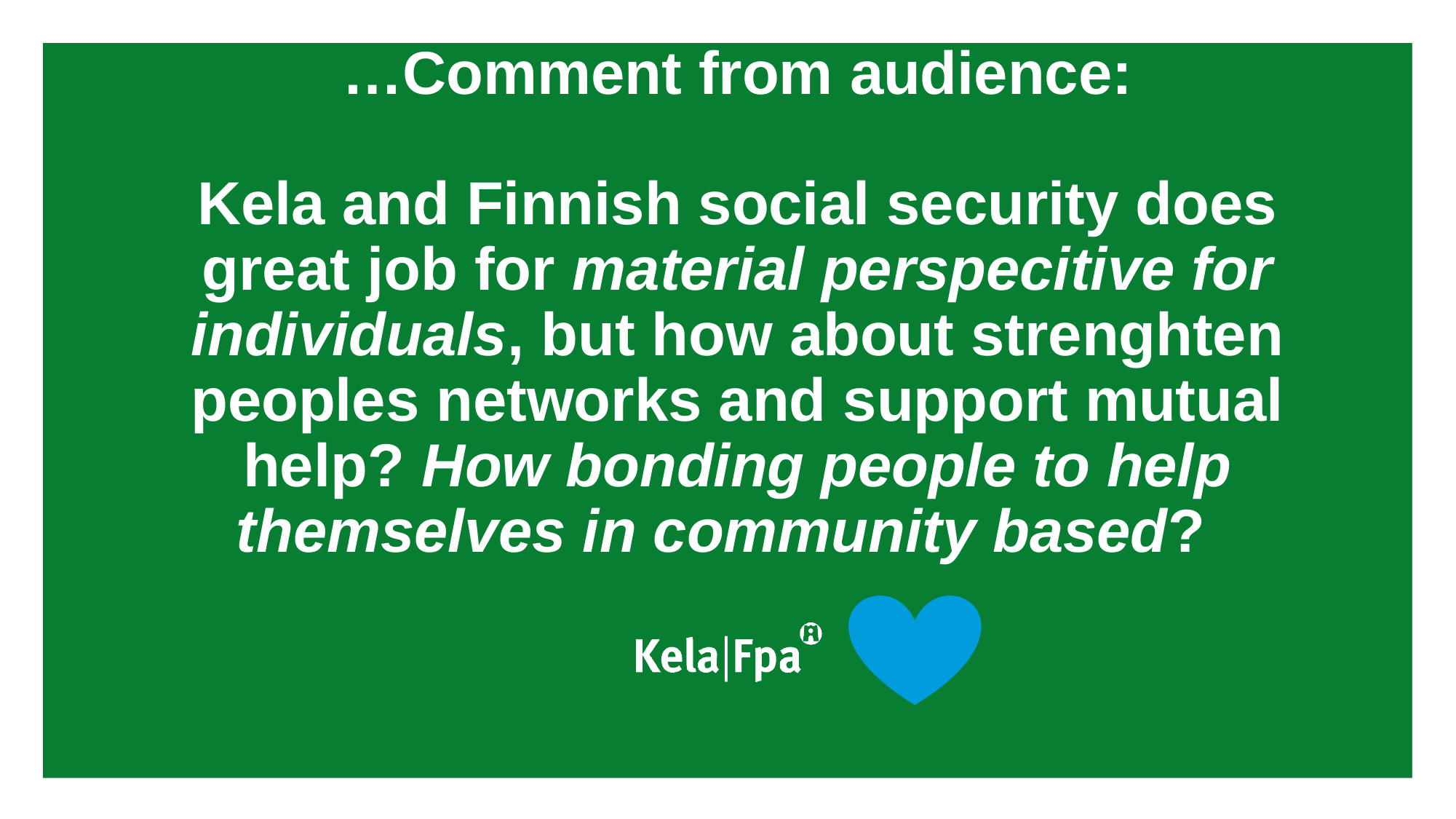

# …Comment from audience: Kela and Finnish social security does great job for material perspecitive for individuals, but how about strenghten peoples networks and support mutual help? How bonding people to help themselves in community based?